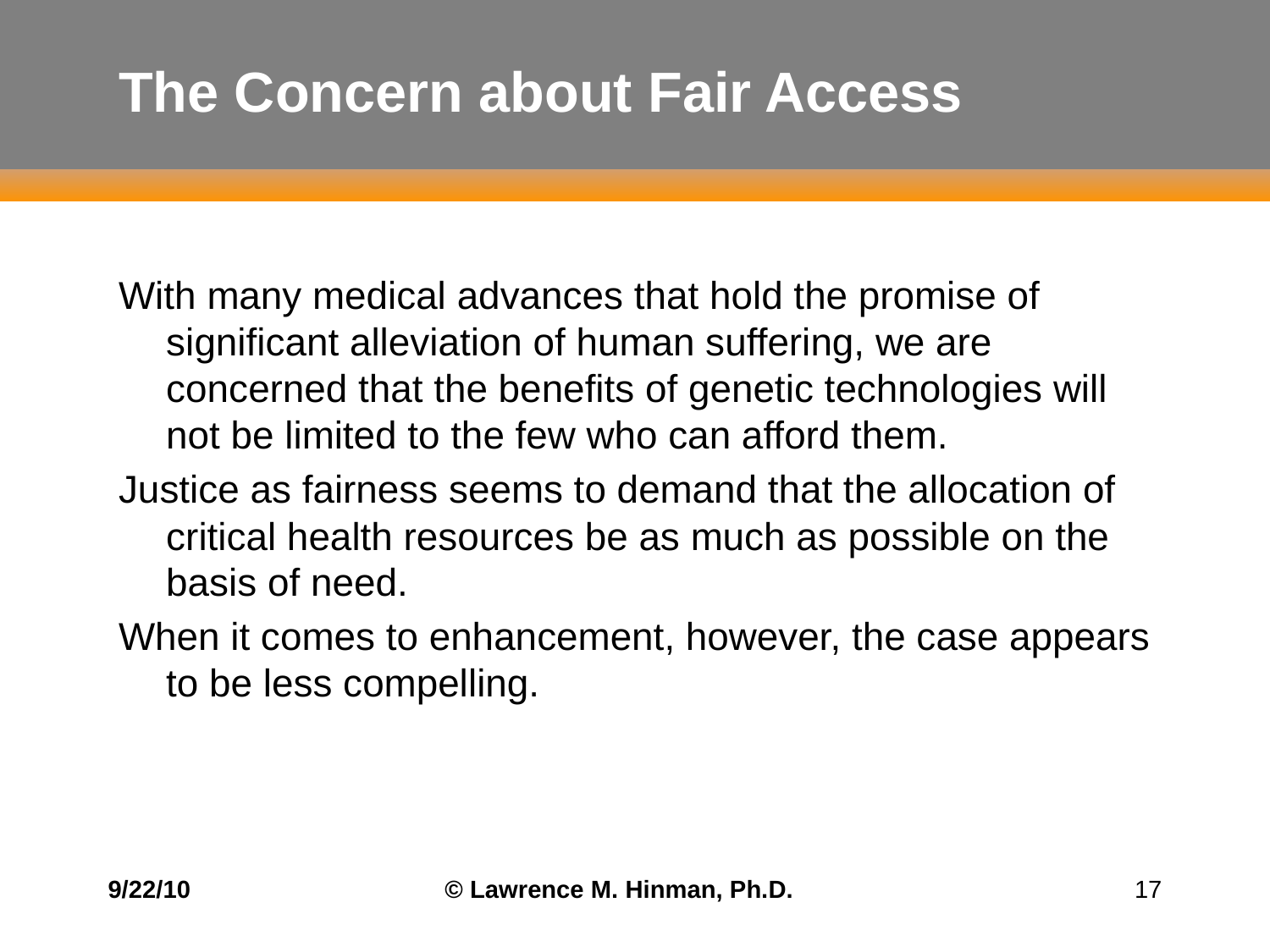

# The Concern about Fair Access
With many medical advances that hold the promise of significant alleviation of human suffering, we are concerned that the benefits of genetic technologies will not be limited to the few who can afford them.
Justice as fairness seems to demand that the allocation of critical health resources be as much as possible on the basis of need.
When it comes to enhancement, however, the case appears to be less compelling.
9/22/10
© Lawrence M. Hinman, Ph.D.

17